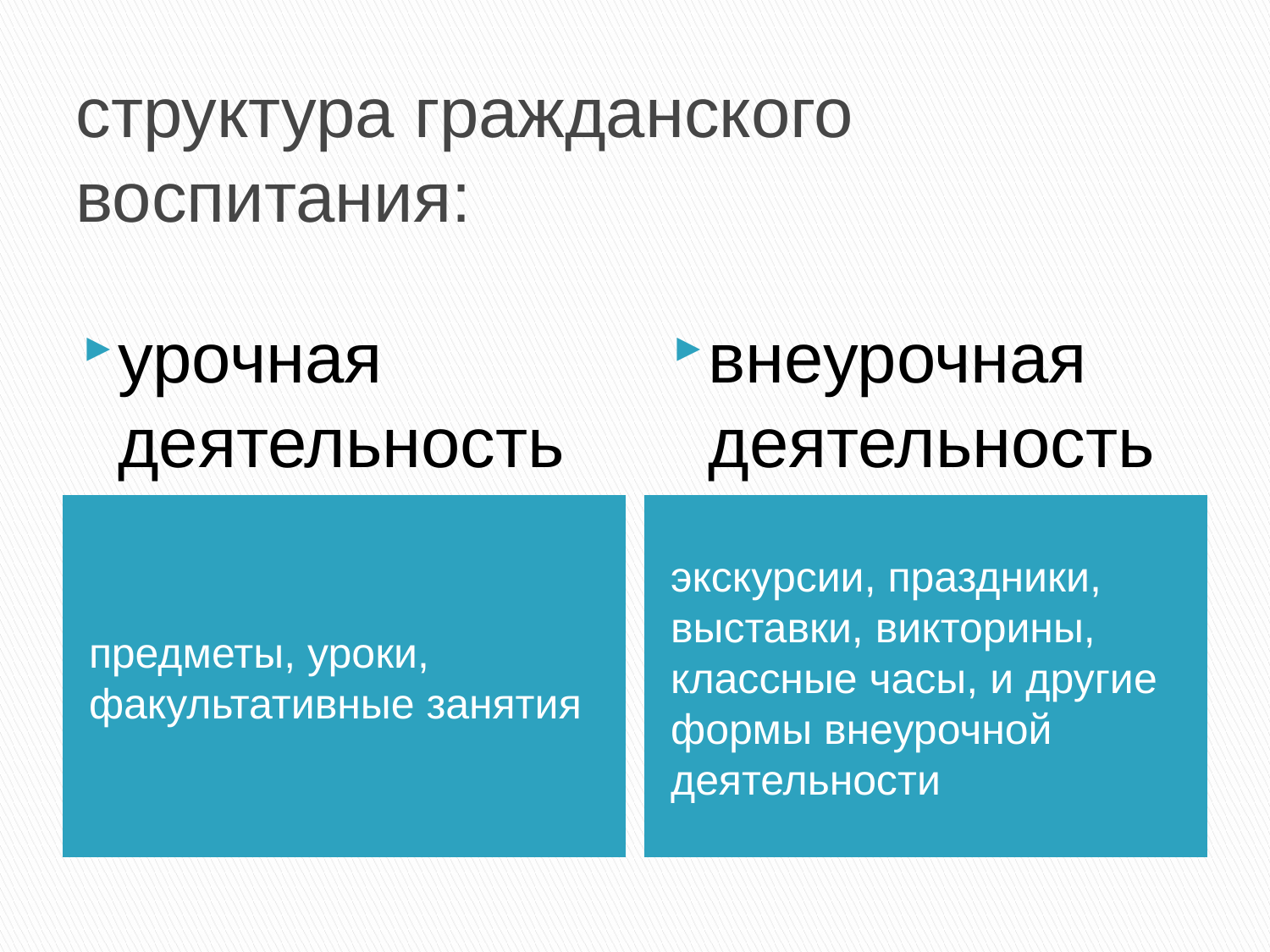

# структура гражданского воспитания:
урочная деятельность
внеурочная деятельность
предметы, уроки, факультативные занятия
экскурсии, праздники, выставки, викторины, классные часы, и другие формы внеурочной деятельности